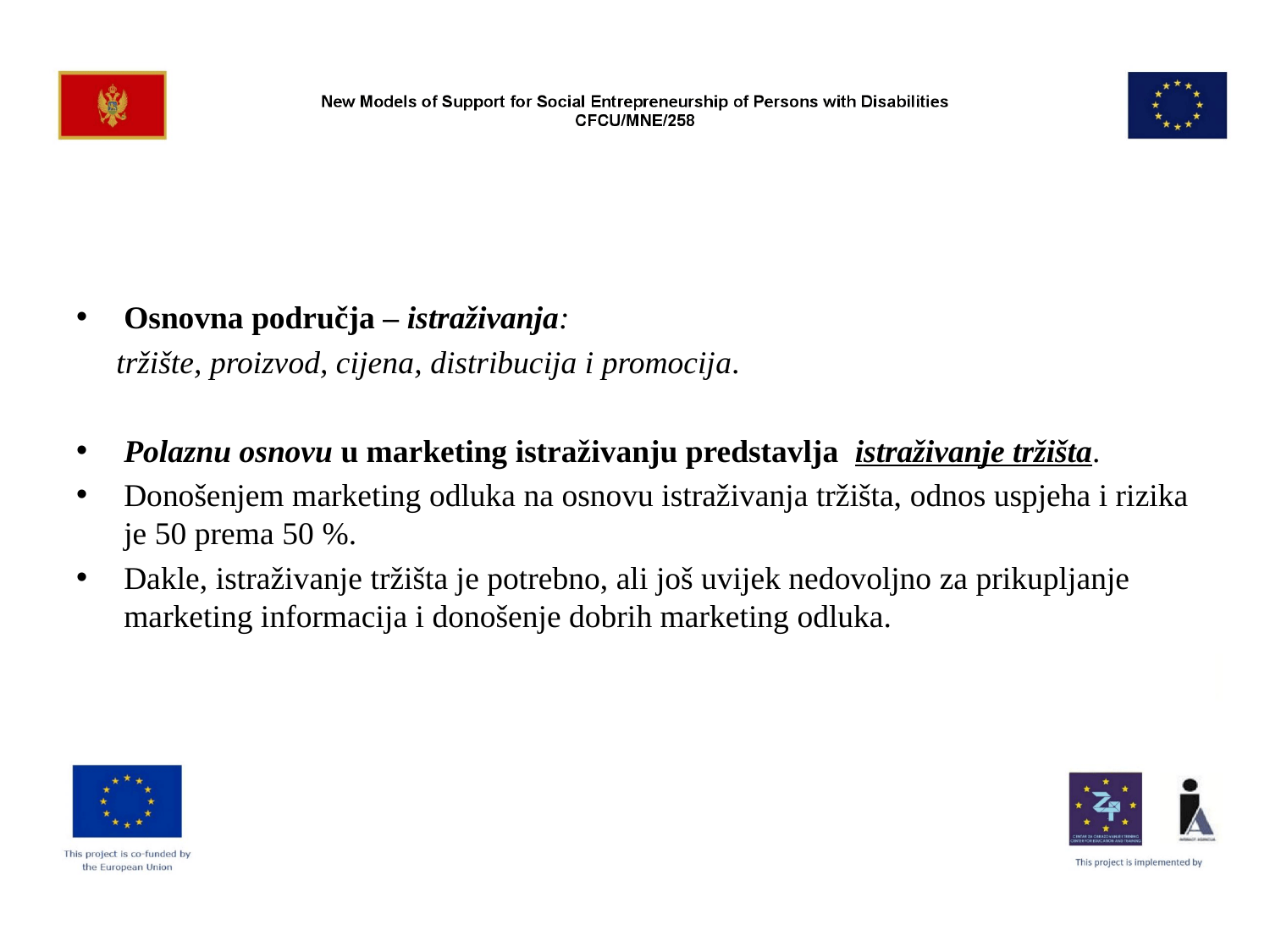

#
Osnovna područja – istraživanja:
     tržište, proizvod, cijena, distribucija i promocija.

Polaznu osnovu u marketing istraživanju predstavlja  istraživanje tržišta.
Donošenjem marketing odluka na osnovu istraživanja tržišta, odnos uspjeha i rizika je 50 prema 50 %.
Dakle, istraživanje tržišta je potrebno, ali još uvijek nedovoljno za prikupljanje marketing informacija i donošenje dobrih marketing odluka.